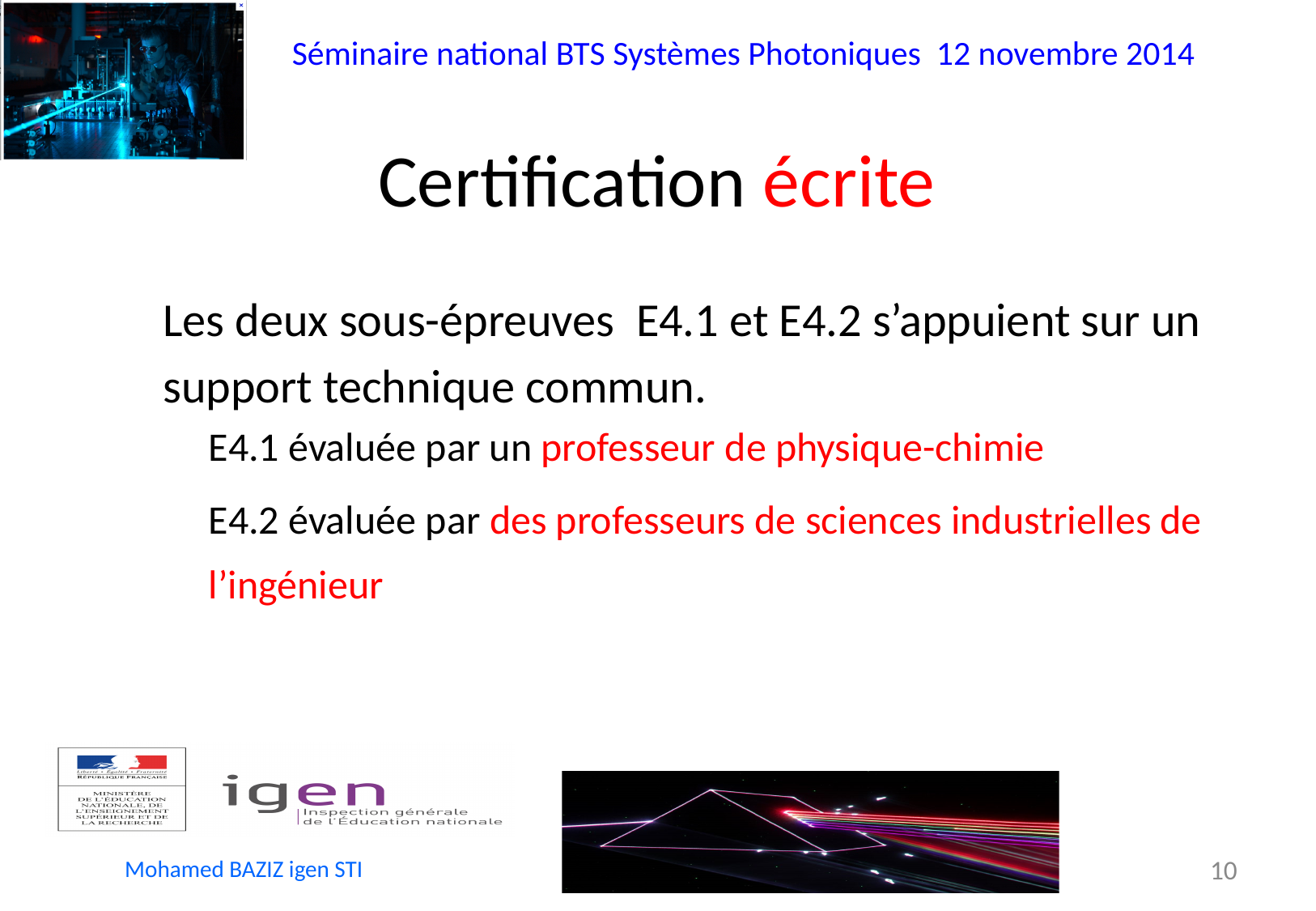

# Certification écrite
Les deux sous-épreuves  E4.1 et E4.2 s’appuient sur un
support technique commun.
	E4.1 évaluée par un professeur de physique-chimie
	E4.2 évaluée par des professeurs de sciences industrielles de l’ingénieur
10